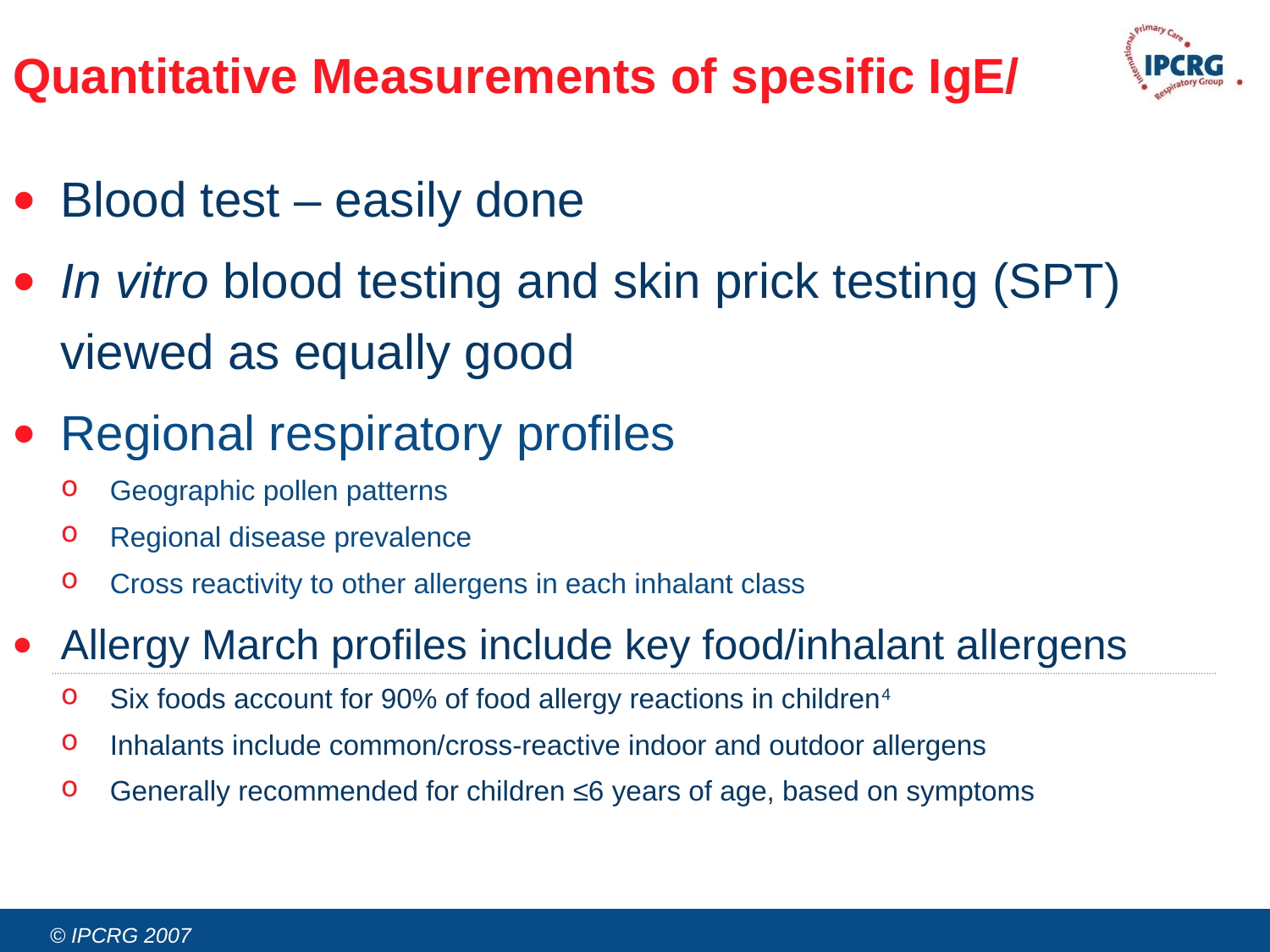

Quantitative Measurements of spesific IgE/
Blood test – easily done
In vitro blood testing and skin prick testing (SPT) viewed as equally good
Regional respiratory profiles
Geographic pollen patterns
Regional disease prevalence
Cross reactivity to other allergens in each inhalant class
Allergy March profiles include key food/inhalant allergens
Six foods account for 90% of food allergy reactions in children4
Inhalants include common/cross-reactive indoor and outdoor allergens
Generally recommended for children ≤6 years of age, based on symptoms